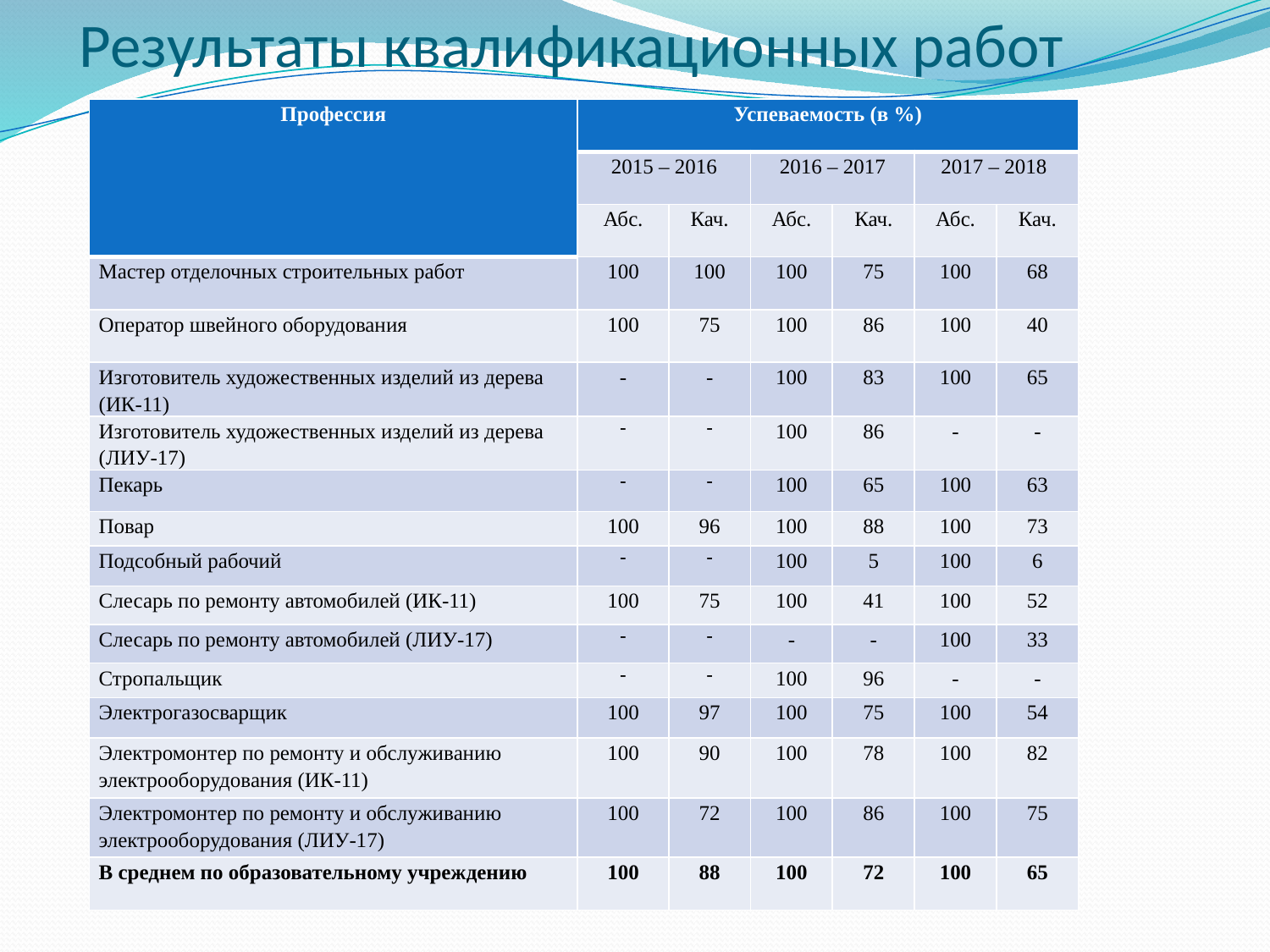

# Результаты квалификационных работ
| Профессия | Успеваемость (в %) |  |  |  |  |  |
| --- | --- | --- | --- | --- | --- | --- |
|  | 2015 – 2016 |  | 2016 – 2017 |  | 2017 – 2018 |  |
|  | Абс. | Кач. | Абс. | Кач. | Абс. | Кач. |
| Мастер отделочных строительных работ | 100 | 100 | 100 | 75 | 100 | 68 |
| Оператор швейного оборудования | 100 | 75 | 100 | 86 | 100 | 40 |
| Изготовитель художественных изделий из дерева (ИК-11) | - | - | 100 | 83 | 100 | 65 |
| Изготовитель художественных изделий из дерева (ЛИУ-17) | - | - | 100 | 86 | - | - |
| Пекарь | - | - | 100 | 65 | 100 | 63 |
| Повар | 100 | 96 | 100 | 88 | 100 | 73 |
| Подсобный рабочий | - | - | 100 | 5 | 100 | 6 |
| Слесарь по ремонту автомобилей (ИК-11) | 100 | 75 | 100 | 41 | 100 | 52 |
| Слесарь по ремонту автомобилей (ЛИУ-17) | - | - | - | - | 100 | 33 |
| Стропальщик | - | - | 100 | 96 | - | - |
| Электрогазосварщик | 100 | 97 | 100 | 75 | 100 | 54 |
| Электромонтер по ремонту и обслуживанию электрооборудования (ИК-11) | 100 | 90 | 100 | 78 | 100 | 82 |
| Электромонтер по ремонту и обслуживанию электрооборудования (ЛИУ-17) | 100 | 72 | 100 | 86 | 100 | 75 |
| В среднем по образовательному учреждению | 100 | 88 | 100 | 72 | 100 | 65 |